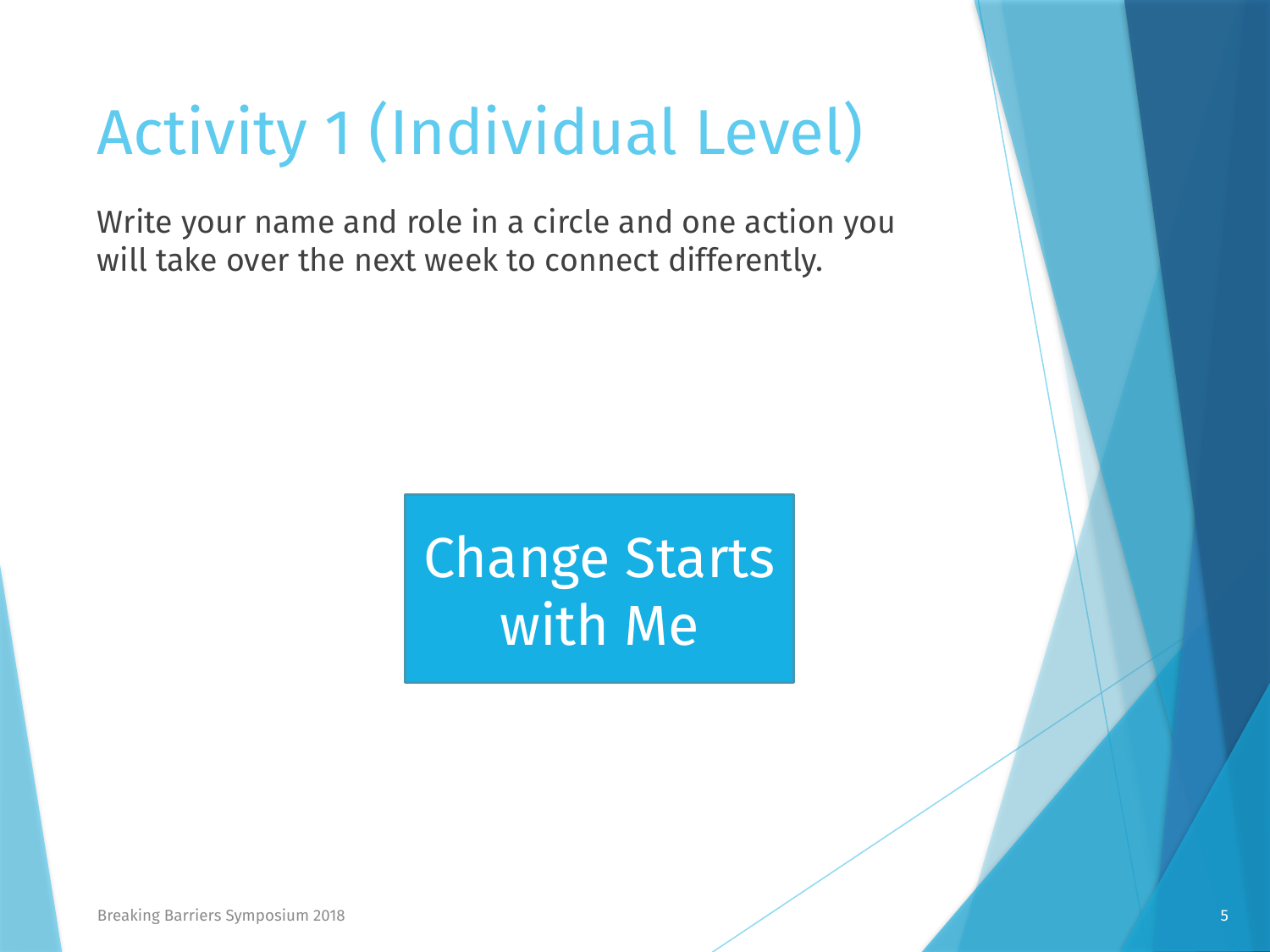

# Activity 1 (Individual Level)
Write your name and role in a circle and one action you will take over the next week to connect differently.

Change Starts with Me
5
Breaking Barriers Symposium 2018